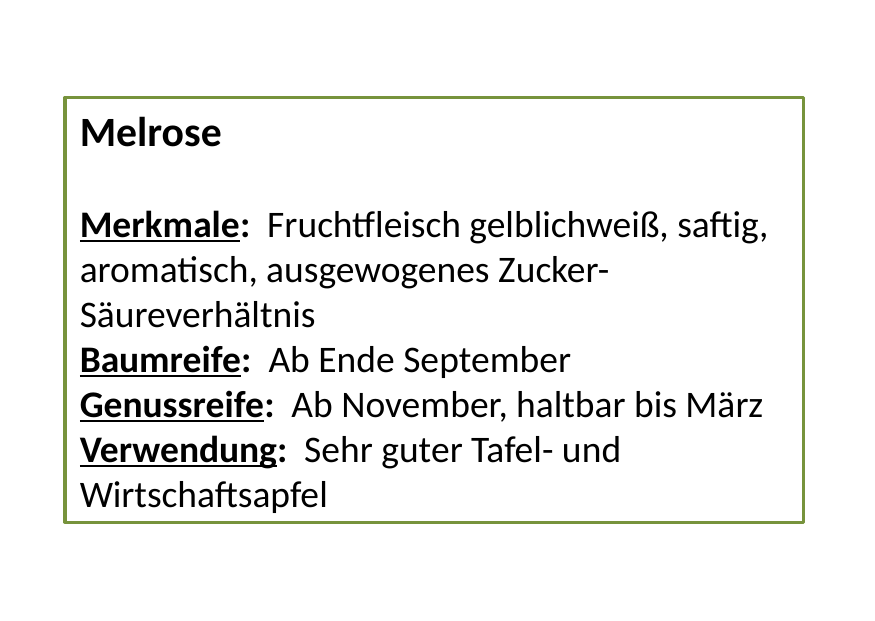

Melrose

Merkmale:  Fruchtfleisch gelblichweiß, saftig, aromatisch, ausgewogenes Zucker-Säureverhältnis
Baumreife:  Ab Ende September
Genussreife:  Ab November, haltbar bis März
Verwendung:  Sehr guter Tafel- und Wirtschaftsapfel